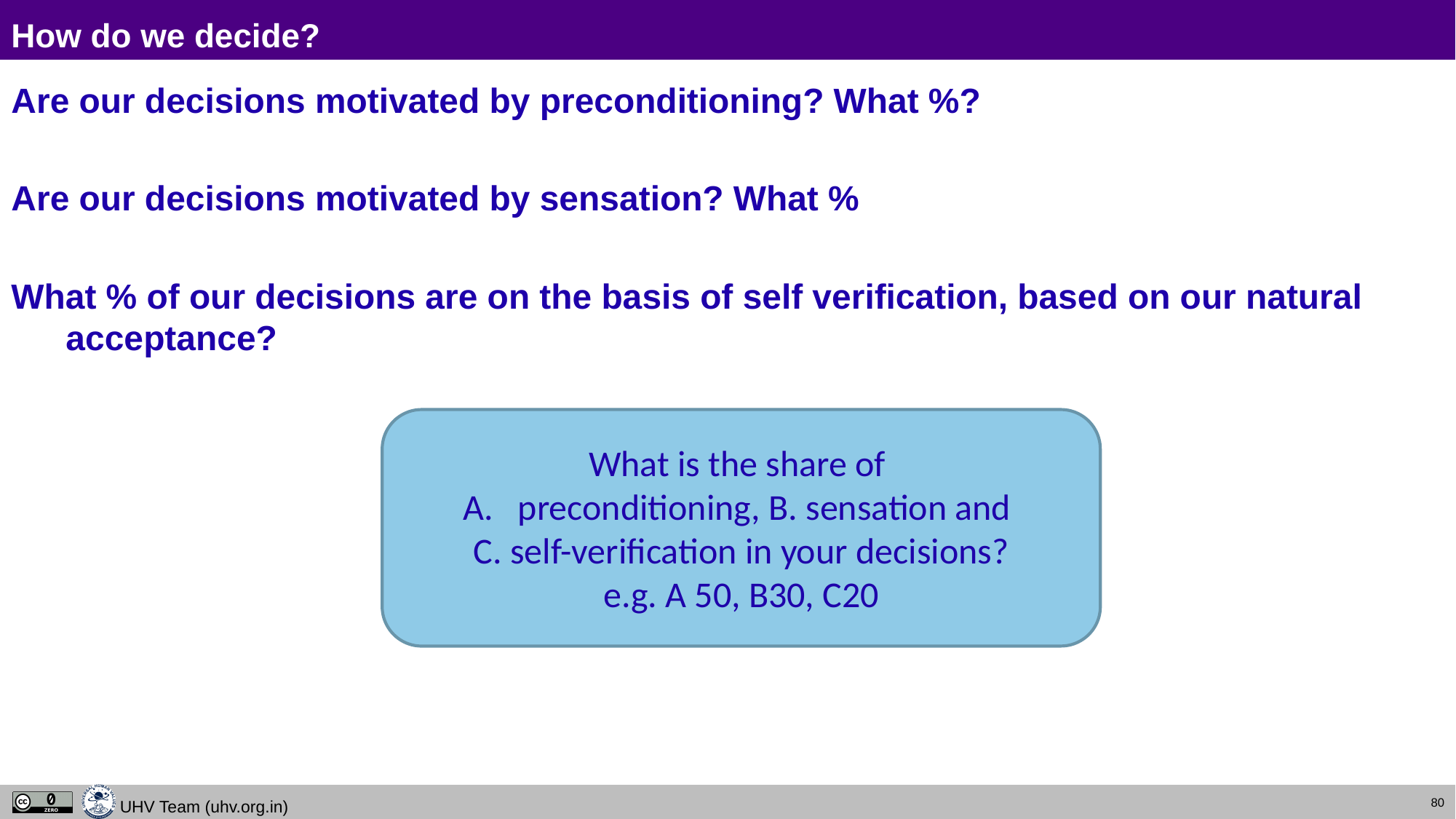

# How do we decide?
Are our decisions motivated by preconditioning? What %?

Are our decisions motivated by sensation? What %

What % of our decisions are on the basis of self verification, based on our natural acceptance?
What is the share of
preconditioning, B. sensation and
C. self-verification in your decisions?
e.g. A 50, B30, C20